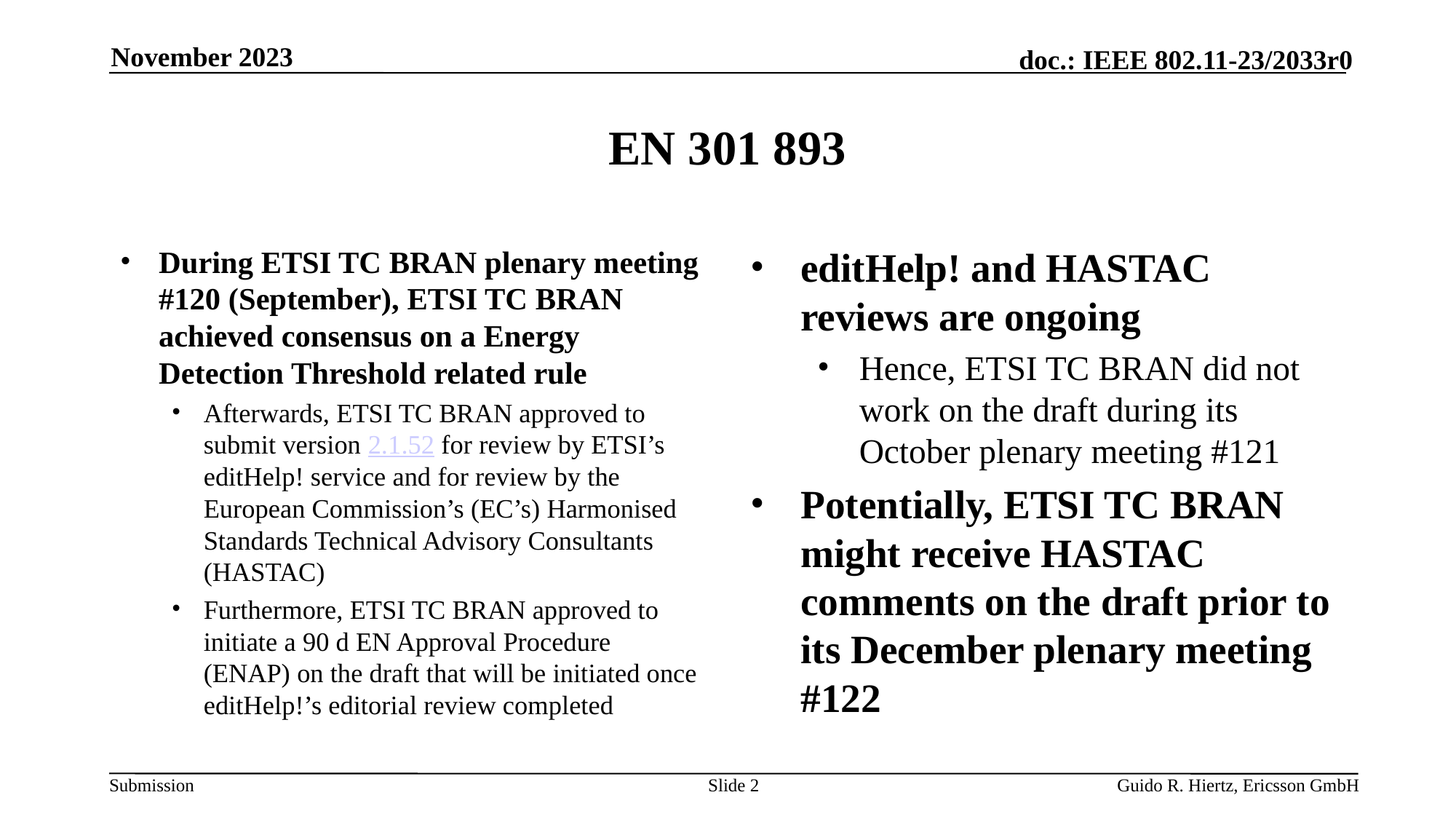

November 2023
# EN 301 893
During ETSI TC BRAN plenary meeting #120 (September), ETSI TC BRAN achieved consensus on a Energy Detection Threshold related rule
Afterwards, ETSI TC BRAN approved to submit version 2.1.52 for review by ETSI’s editHelp! service and for review by the European Commission’s (EC’s) Harmonised Standards Technical Advisory Consultants (HASTAC)
Furthermore, ETSI TC BRAN approved to initiate a 90 d EN Approval Procedure (ENAP) on the draft that will be initiated once editHelp!’s editorial review completed
editHelp! and HASTAC reviews are ongoing
Hence, ETSI TC BRAN did not work on the draft during its October plenary meeting #121
Potentially, ETSI TC BRAN might receive HASTAC comments on the draft prior to its December plenary meeting #122
Slide 2
Guido R. Hiertz, Ericsson GmbH